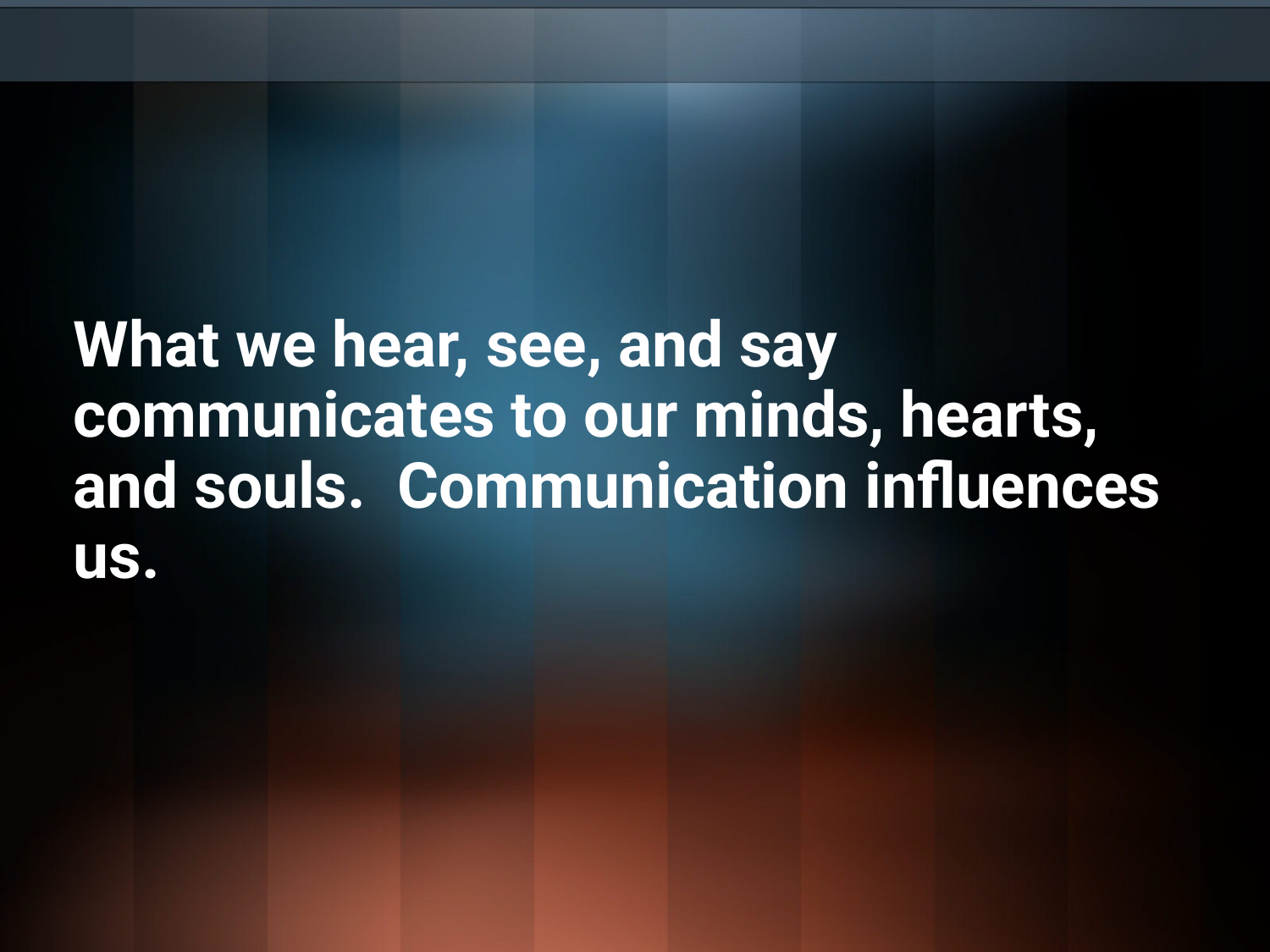

# What we hear, see, and say communicates to our minds, hearts, and souls.  Communication influences us.